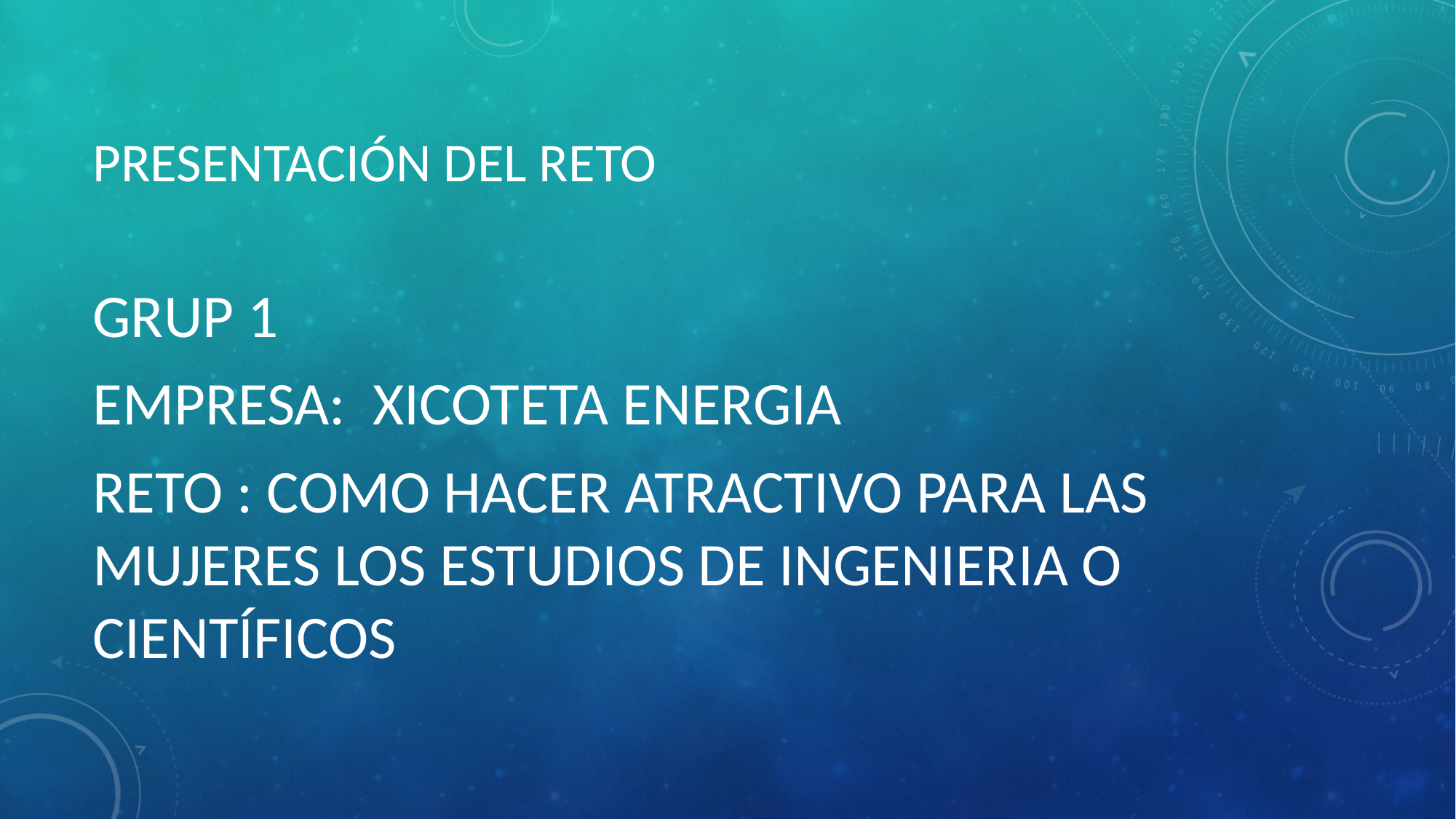

# PRESENTACIÓN DEL RETO
GRUP 1
EMPRESA:  XICOTETA ENERGIA
RETO : COMO HACER ATRACTIVO PARA LAS MUJERES LOS ESTUDIOS DE INGENIERIA O CIENTÍFICOS